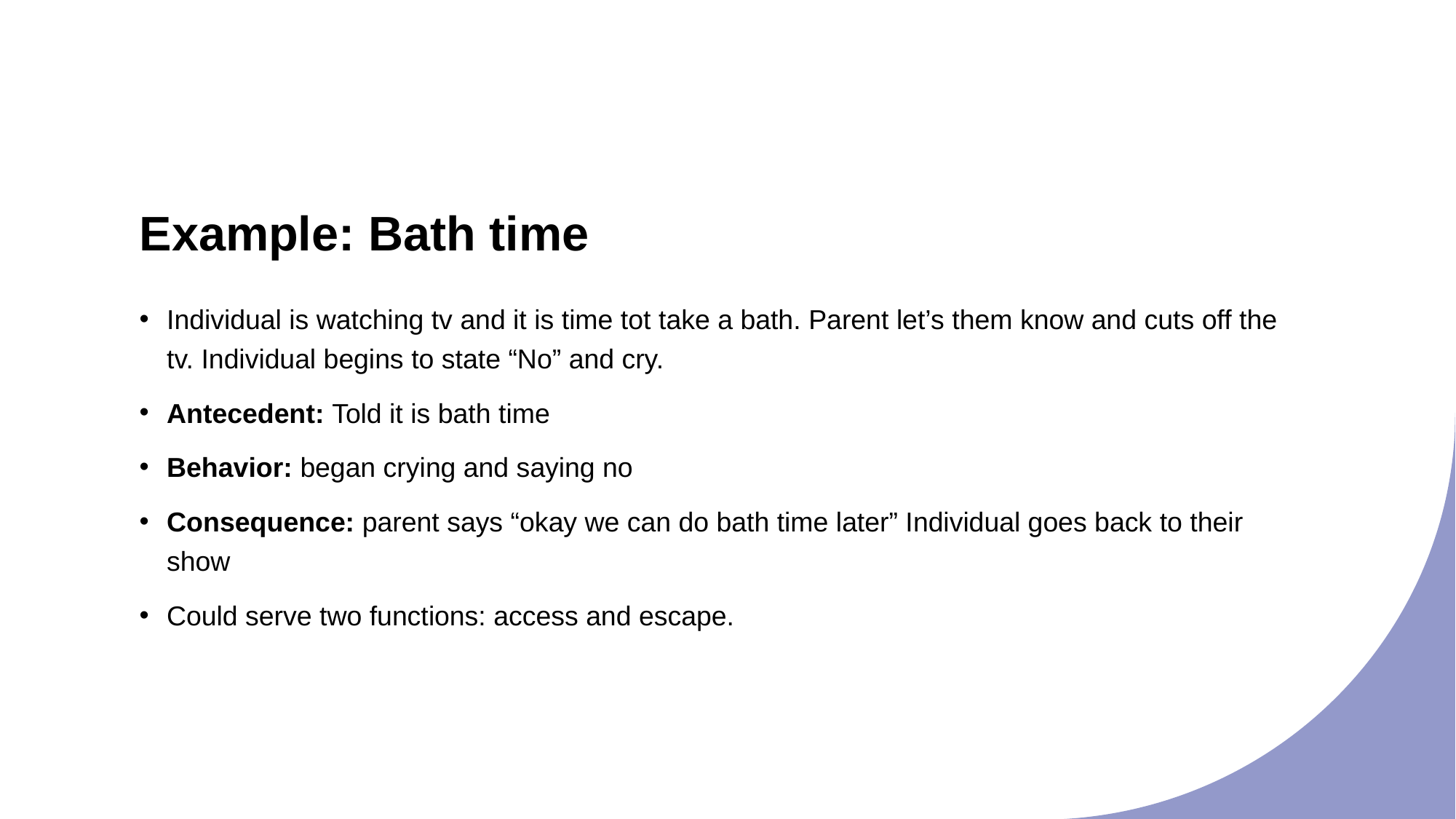

# Example: Bath time
Individual is watching tv and it is time tot take a bath. Parent let’s them know and cuts off the tv. Individual begins to state “No” and cry.
Antecedent: Told it is bath time
Behavior: began crying and saying no
Consequence: parent says “okay we can do bath time later” Individual goes back to their show
Could serve two functions: access and escape.